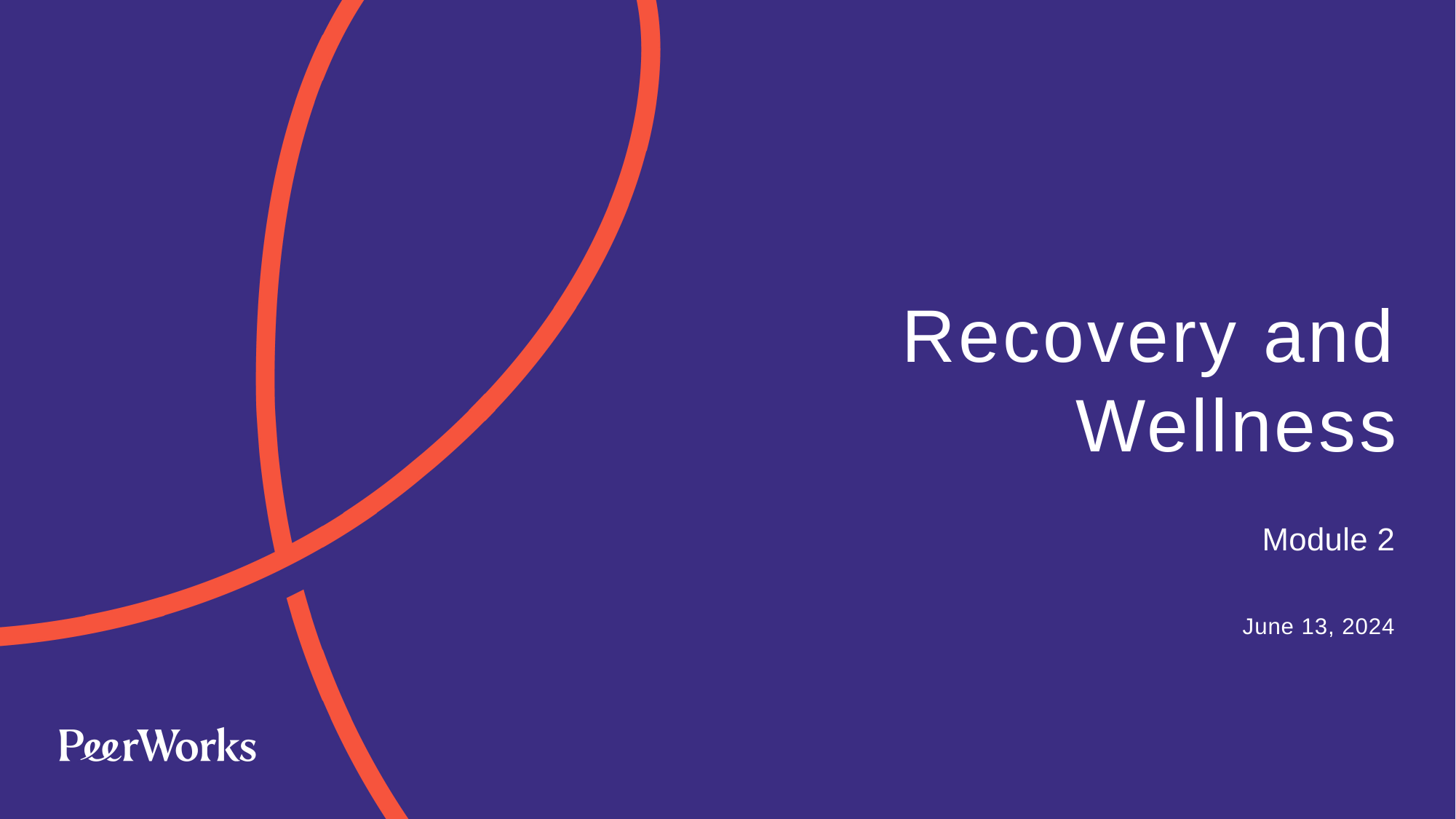

# Recovery and Wellness
Module 2
June 13, 2024